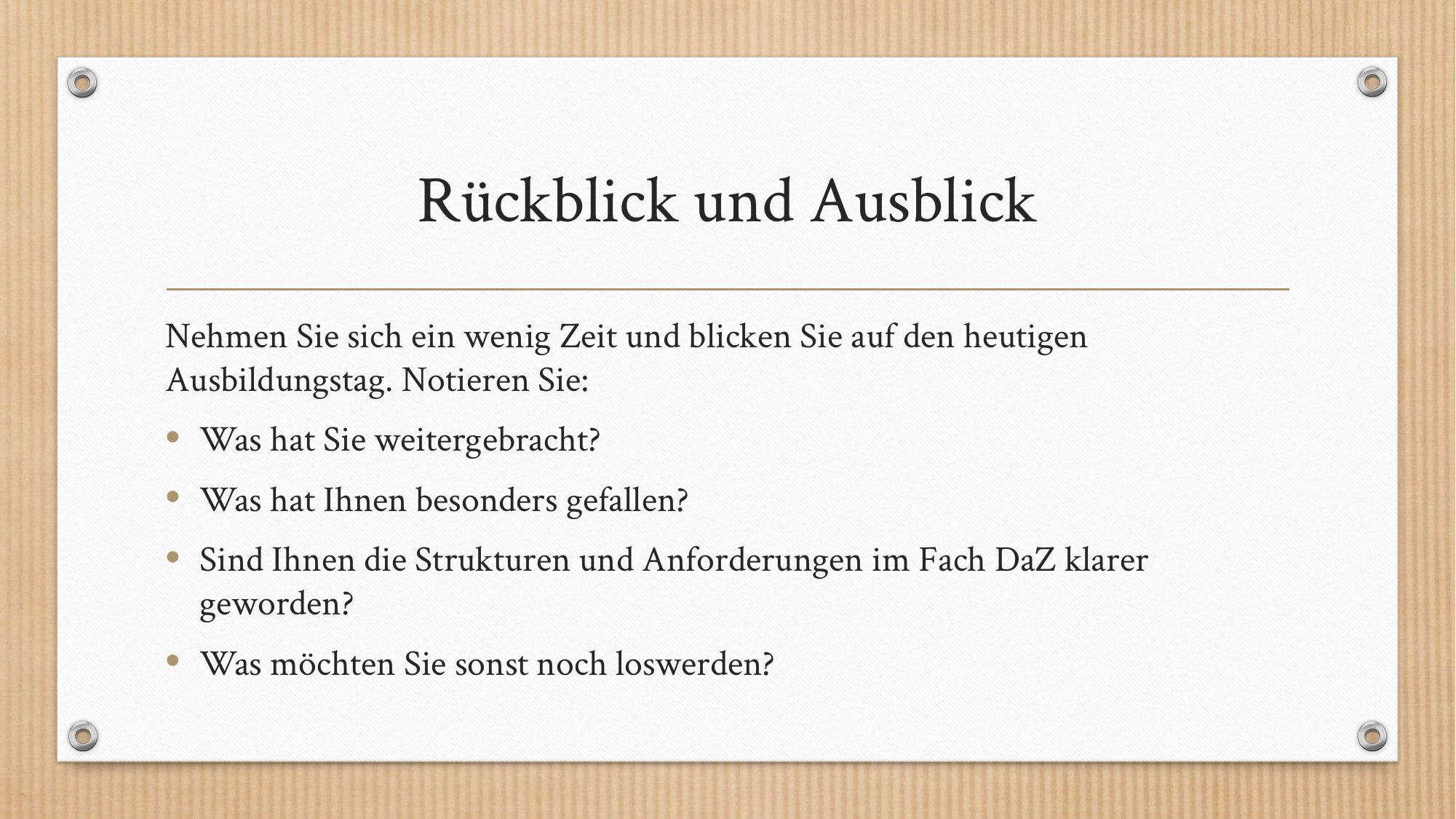

# Rückblick und Ausblick
Nehmen Sie sich ein wenig Zeit und blicken Sie auf den heutigen Ausbildungstag. Notieren Sie:
Was hat Sie weitergebracht?
Was hat Ihnen besonders gefallen?
Sind Ihnen die Strukturen und Anforderungen im Fach DaZ klarer geworden?
Was möchten Sie sonst noch loswerden?